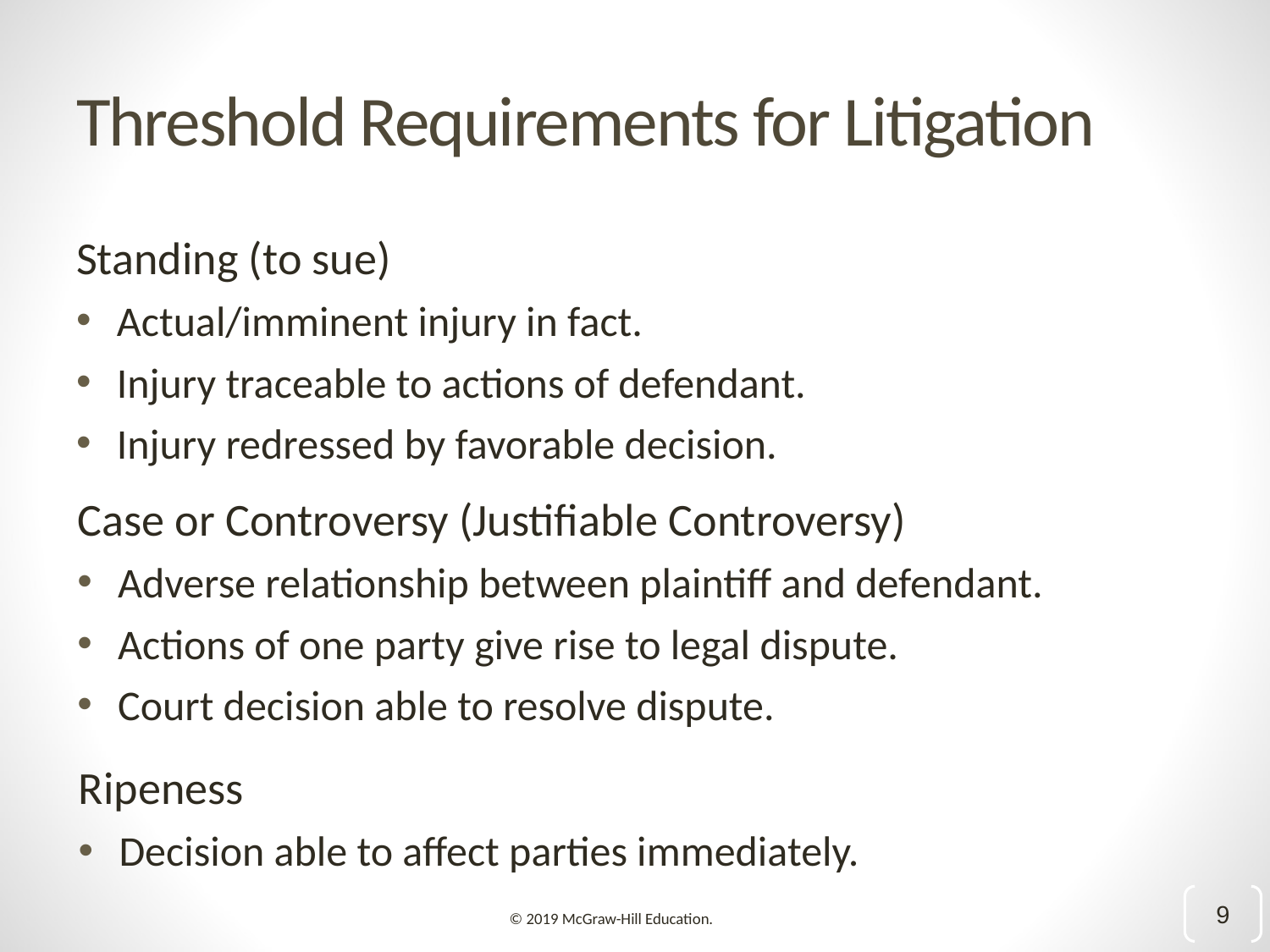

# Threshold Requirements for Litigation
Standing (to sue)
Actual/imminent injury in fact.
Injury traceable to actions of defendant.
Injury redressed by favorable decision.
Case or Controversy (Justifiable Controversy)
Adverse relationship between plaintiff and defendant.
Actions of one party give rise to legal dispute.
Court decision able to resolve dispute.
Ripeness
Decision able to affect parties immediately.
9